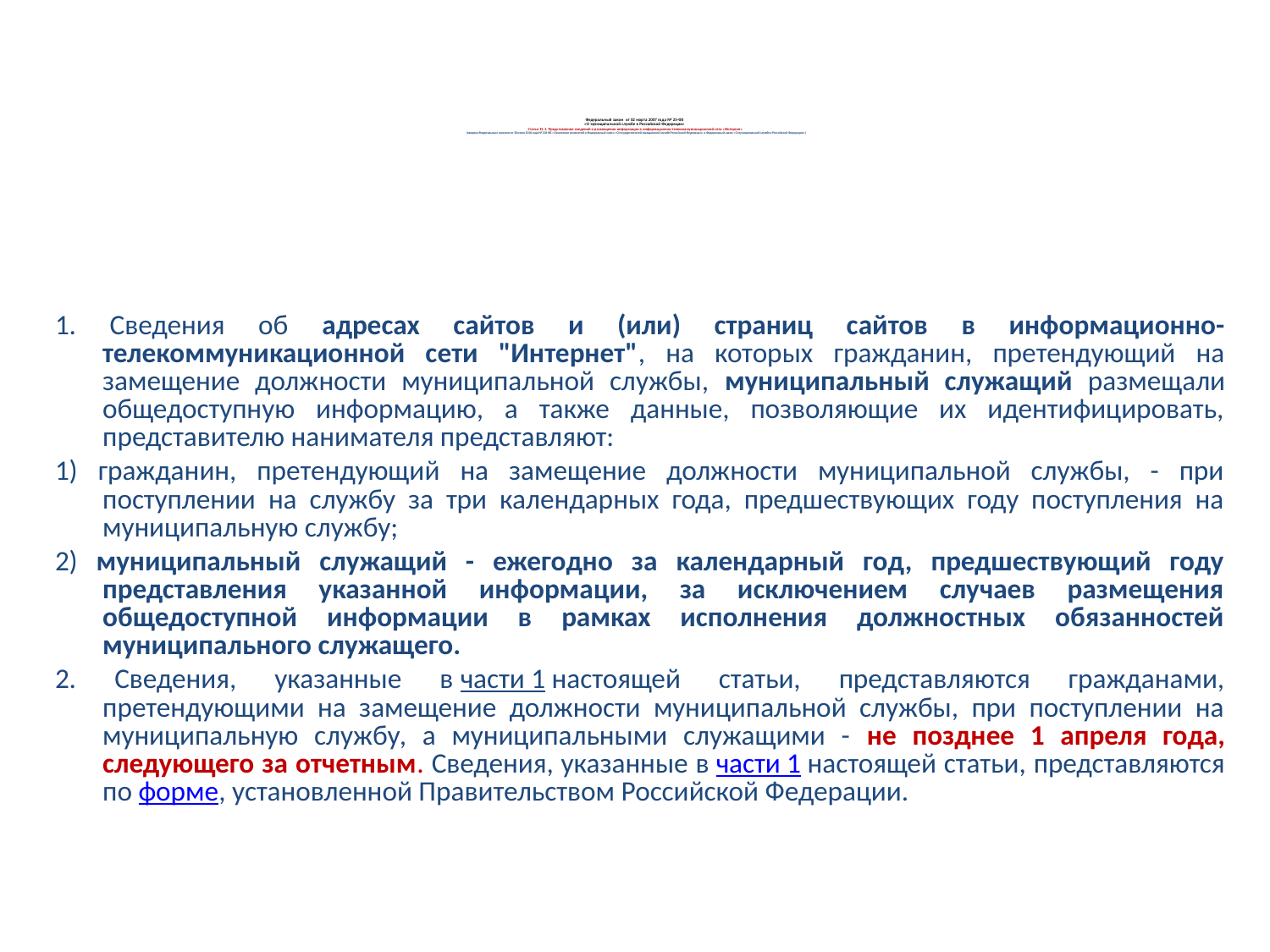

# Федеральный закон  от 02 марта 2007 года № 25-ФЗ «О муниципальной службе в Российской Федерации» Статья 15.1. Представление сведений о размещении информации в информационно-телекоммуникационной сети «Интернет» (введена Федеральным законом от 30 июня 2016 года № 224-ФЗ «О внесении изменений в Федеральный закон «О государственной гражданской службе Российской Федерации» и Федеральный закон «О муниципальной службе в Российской Федерации»)
1. Сведения об адресах сайтов и (или) страниц сайтов в информационно-телекоммуникационной сети "Интернет", на которых гражданин, претендующий на замещение должности муниципальной службы, муниципальный служащий размещали общедоступную информацию, а также данные, позволяющие их идентифицировать, представителю нанимателя представляют:
1) гражданин, претендующий на замещение должности муниципальной службы, - при поступлении на службу за три календарных года, предшествующих году поступления на муниципальную службу;
2) муниципальный служащий - ежегодно за календарный год, предшествующий году представления указанной информации, за исключением случаев размещения общедоступной информации в рамках исполнения должностных обязанностей муниципального служащего.
2. Сведения, указанные в части 1 настоящей статьи, представляются гражданами, претендующими на замещение должности муниципальной службы, при поступлении на муниципальную службу, а муниципальными служащими - не позднее 1 апреля года, следующего за отчетным. Сведения, указанные в части 1 настоящей статьи, представляются по форме, установленной Правительством Российской Федерации.